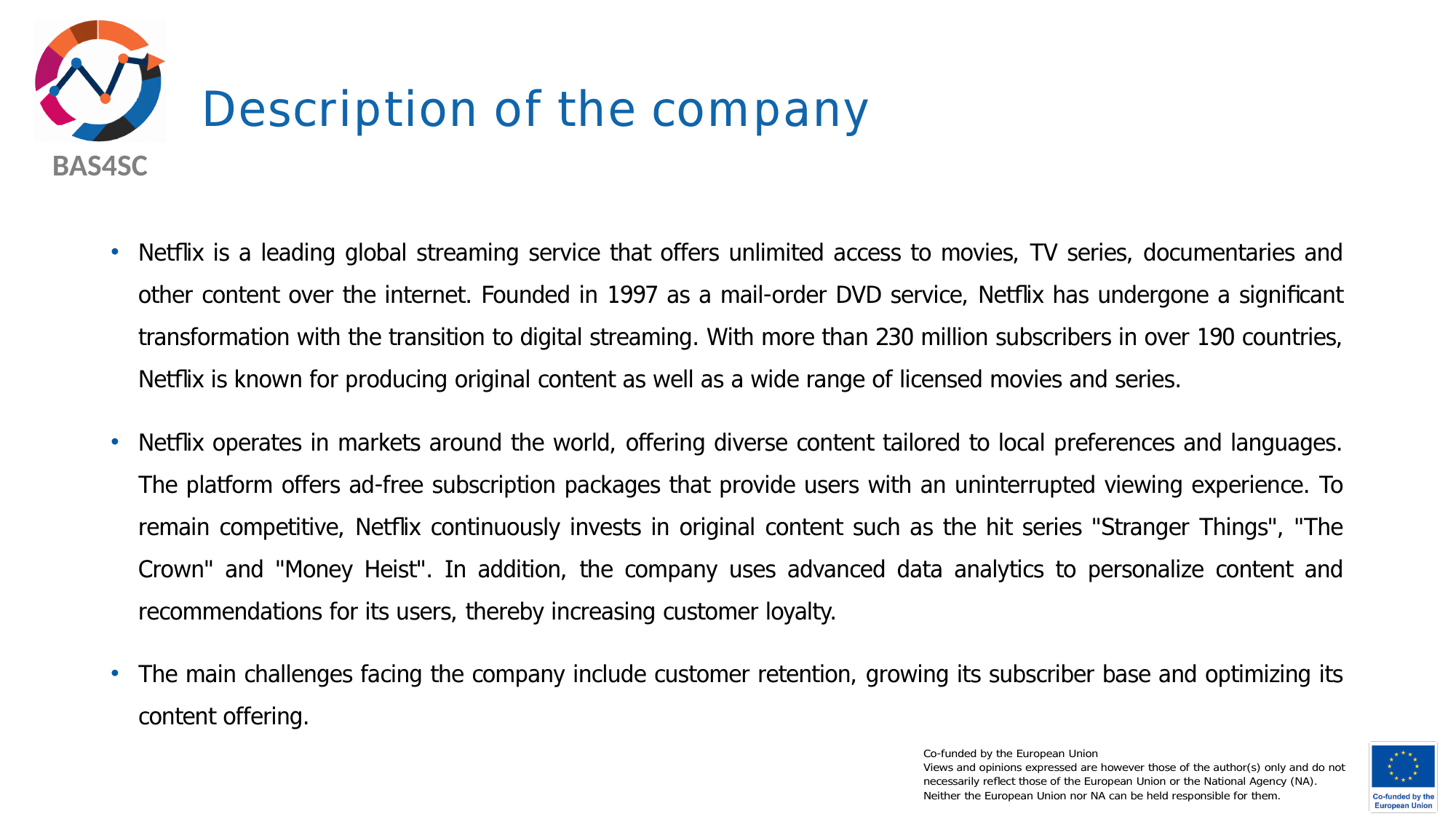

# Description of the company
Netflix is a leading global streaming service that offers unlimited access to movies, TV series, documentaries and other content over the internet. Founded in 1997 as a mail-order DVD service, Netflix has undergone a significant transformation with the transition to digital streaming. With more than 230 million subscribers in over 190 countries, Netflix is known for producing original content as well as a wide range of licensed movies and series.
Netflix operates in markets around the world, offering diverse content tailored to local preferences and languages. The platform offers ad-free subscription packages that provide users with an uninterrupted viewing experience. To remain competitive, Netflix continuously invests in original content such as the hit series "Stranger Things", "The Crown" and "Money Heist". In addition, the company uses advanced data analytics to personalize content and recommendations for its users, thereby increasing customer loyalty.
The main challenges facing the company include customer retention, growing its subscriber base and optimizing its content offering.